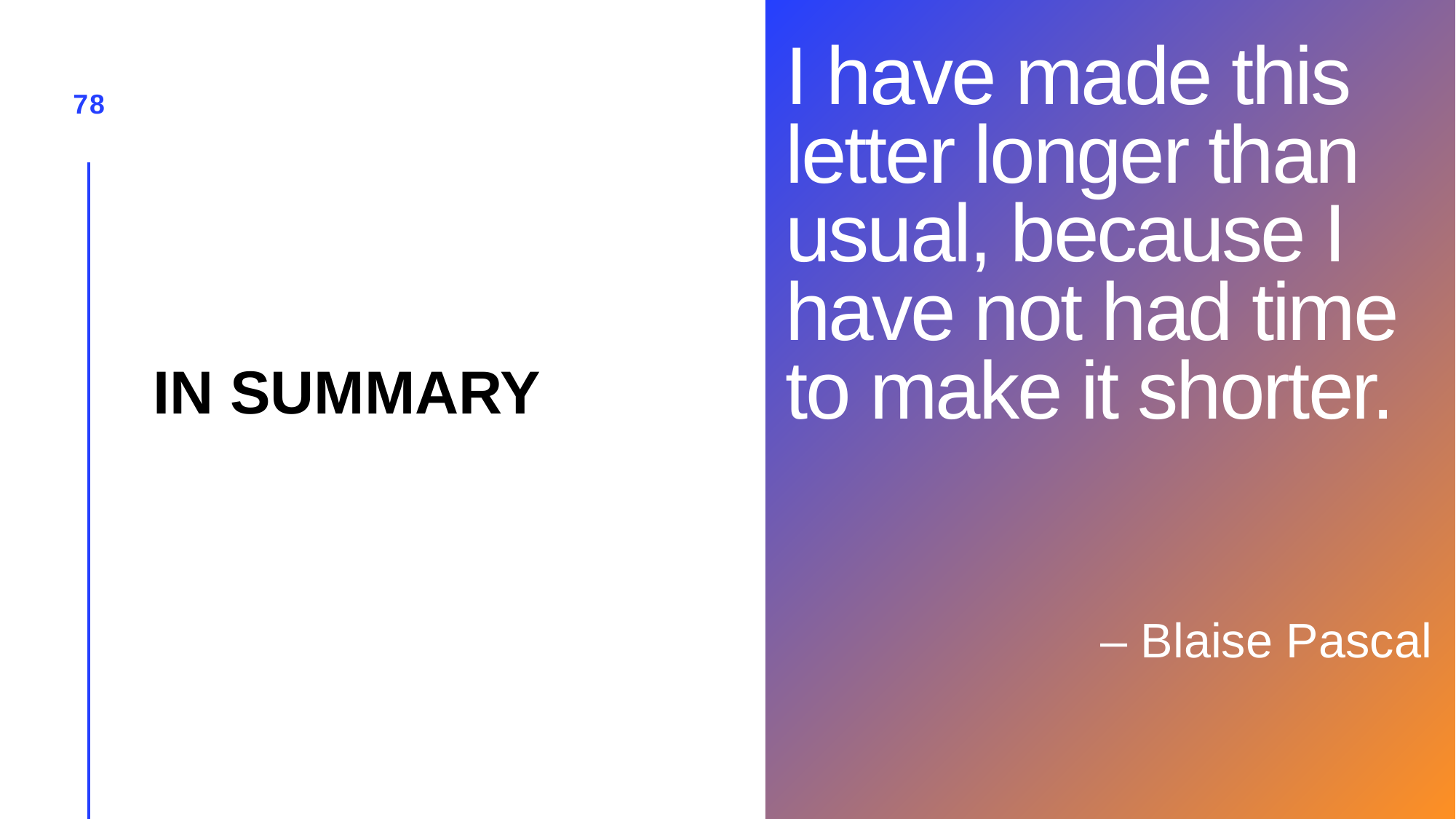

# In Summary
I have made this letter longer than usual, because I have not had time to make it shorter.

– Blaise Pascal
78